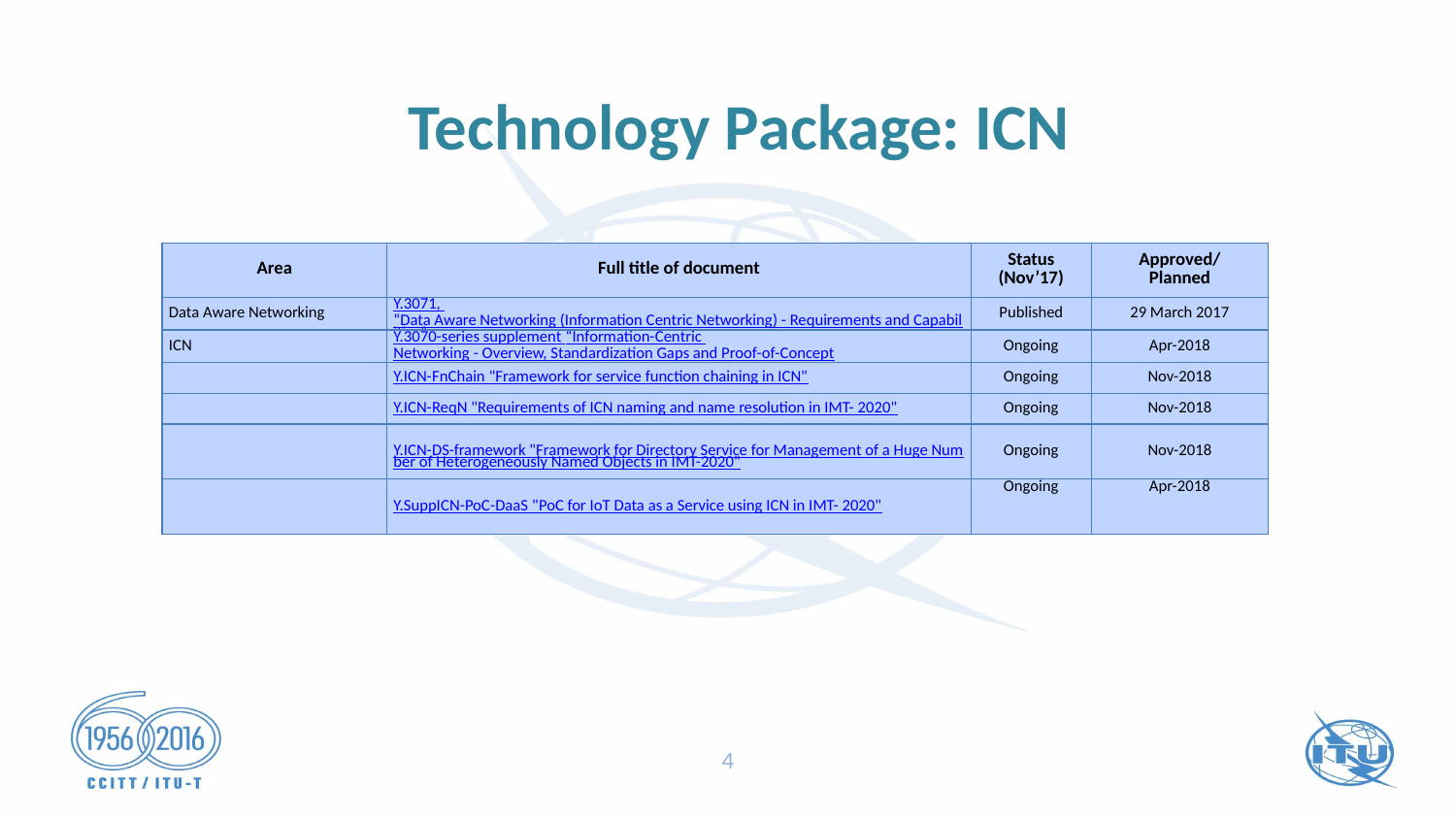

# Technology Package: ICN
| Area | Full title of document | Status (Nov’17) | Approved/ Planned |
| --- | --- | --- | --- |
| Data Aware Networking | Y.3071, “Data Aware Networking (Information Centric Networking) - Requirements and Capabilities” | Published | 29 March 2017 |
| ICN | Y.3070-series supplement “Information-Centric Networking - Overview, Standardization Gaps and Proof-of-Concept | Ongoing | Apr-2018 |
|  | Y.ICN-FnChain "Framework for service function chaining in ICN" | Ongoing | Nov-2018 |
|  | Y.ICN-ReqN "Requirements of ICN naming and name resolution in IMT- 2020" | Ongoing | Nov-2018 |
|  | Y.ICN-DS-framework "Framework for Directory Service for Management of a Huge Number of Heterogeneously Named Objects in IMT-2020" | Ongoing | Nov-2018 |
|  | Y.SuppICN-PoC-DaaS "PoC for IoT Data as a Service using ICN in IMT- 2020" | Ongoing | Apr-2018 |
4